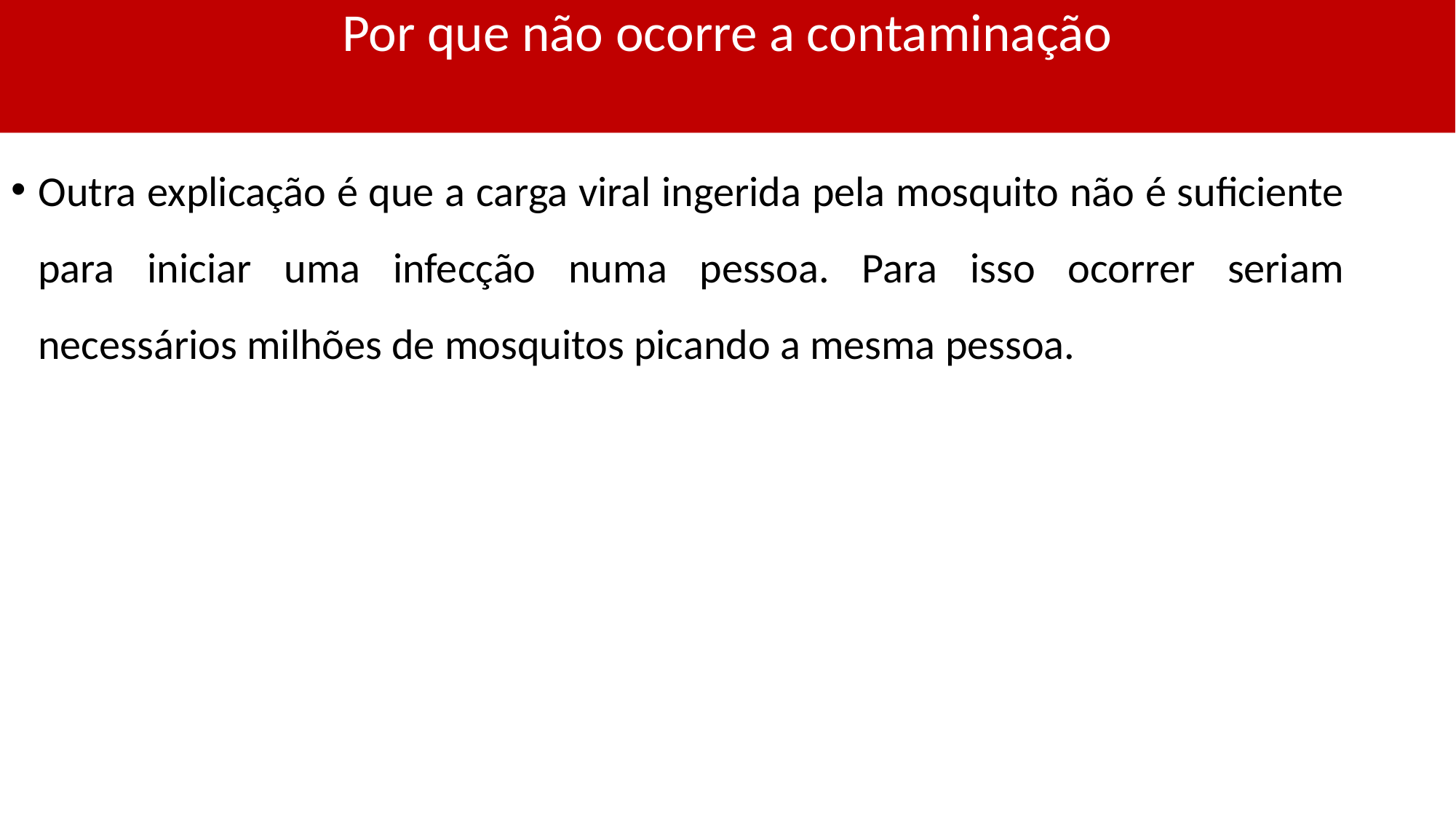

# Por que não ocorre a contaminação
Outra explicação é que a carga viral ingerida pela mosquito não é suficiente para iniciar uma infecção numa pessoa. Para isso ocorrer seriam necessários milhões de mosquitos picando a mesma pessoa.